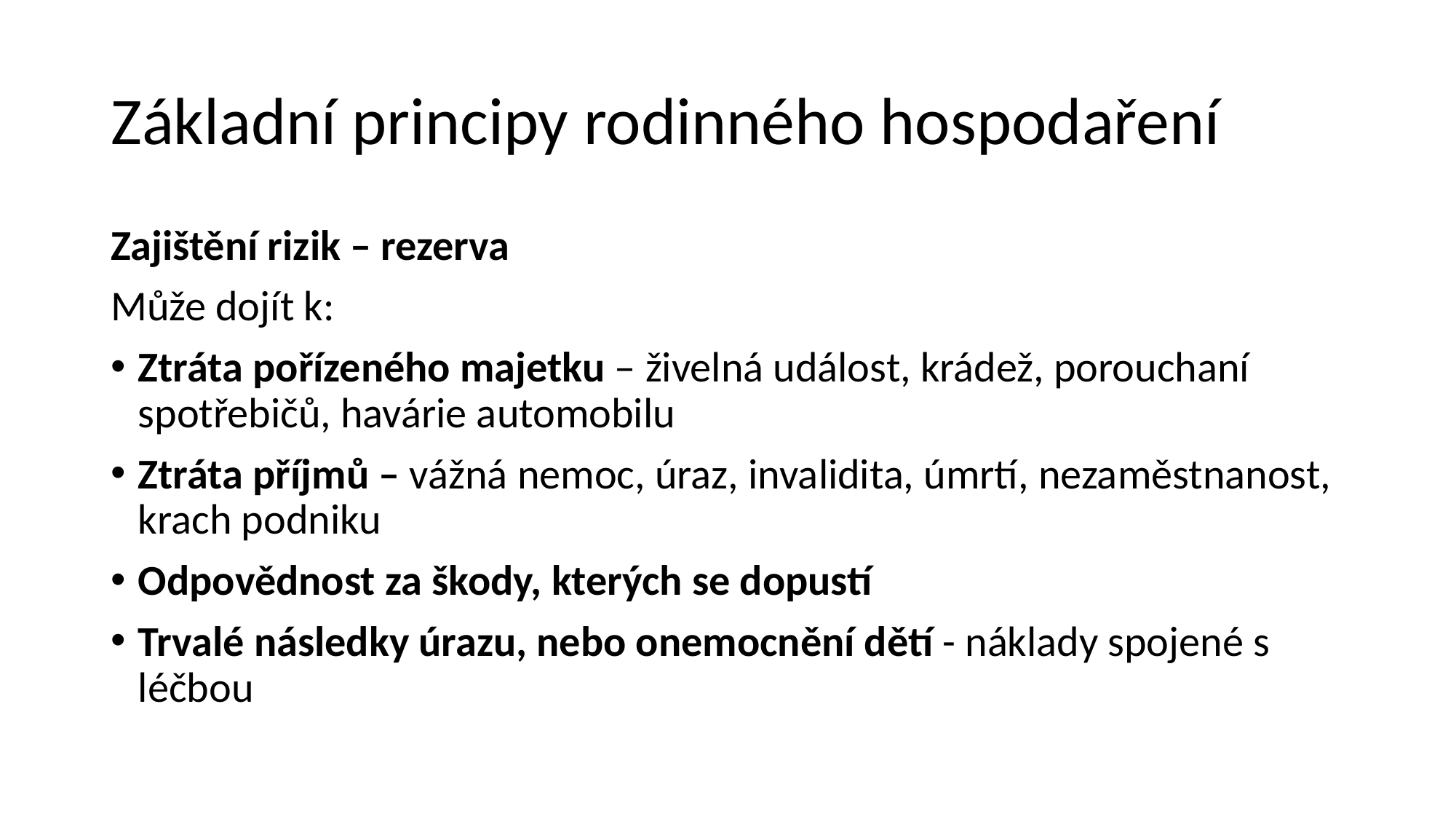

# Základní principy rodinného hospodaření
Zajištění rizik – rezerva
Může dojít k:
Ztráta pořízeného majetku – živelná událost, krádež, porouchaní spotřebičů, havárie automobilu
Ztráta příjmů – vážná nemoc, úraz, invalidita, úmrtí, nezaměstnanost, krach podniku
Odpovědnost za škody, kterých se dopustí
Trvalé následky úrazu, nebo onemocnění dětí - náklady spojené s léčbou